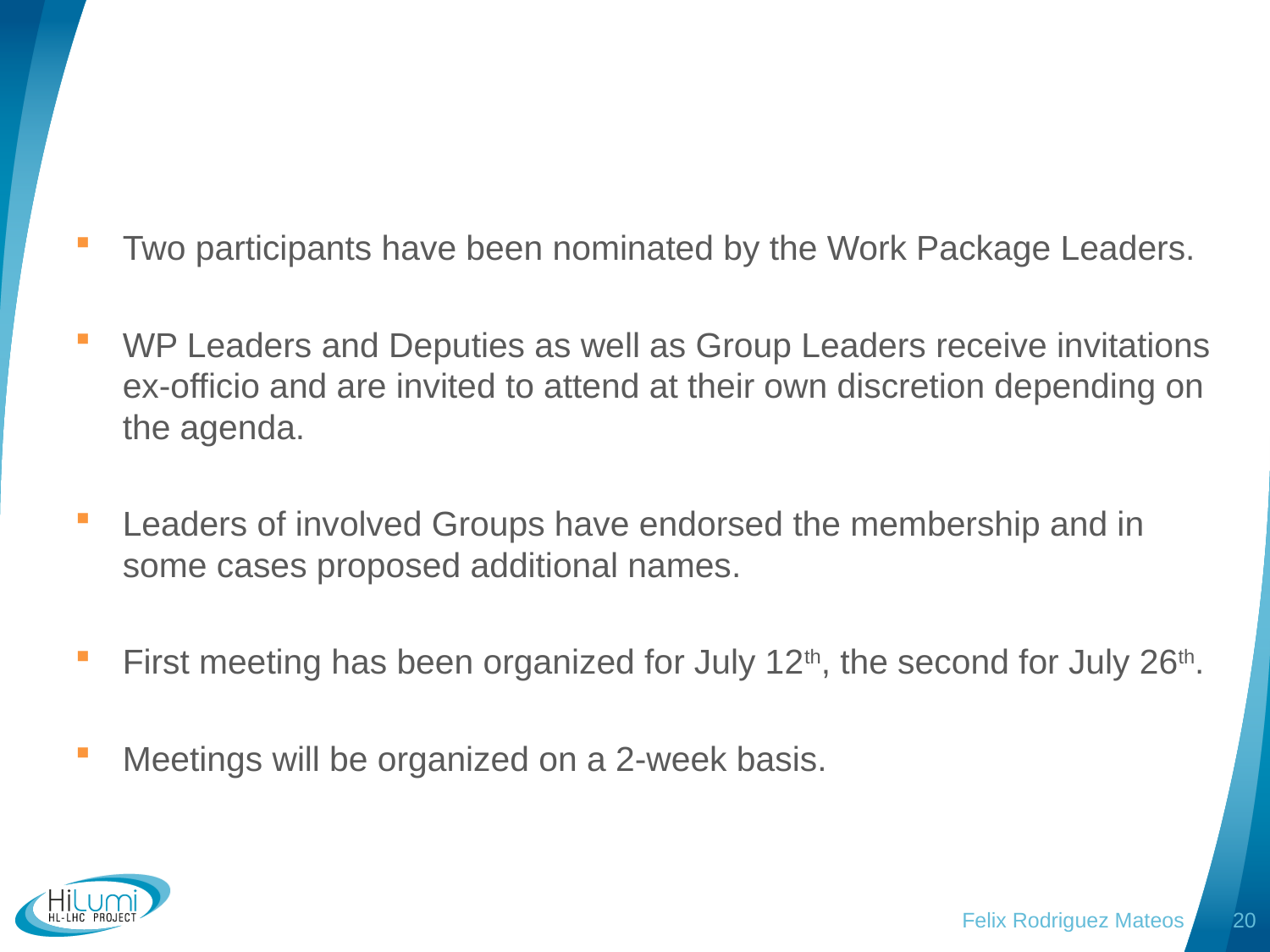

Two participants have been nominated by the Work Package Leaders.

WP Leaders and Deputies as well as Group Leaders receive invitations ex-officio and are invited to attend at their own discretion depending on the agenda.

Leaders of involved Groups have endorsed the membership and in some cases proposed additional names.

First meeting has been organized for July 12th, the second for July 26th.

Meetings will be organized on a 2-week basis.
Felix Rodriguez Mateos
20